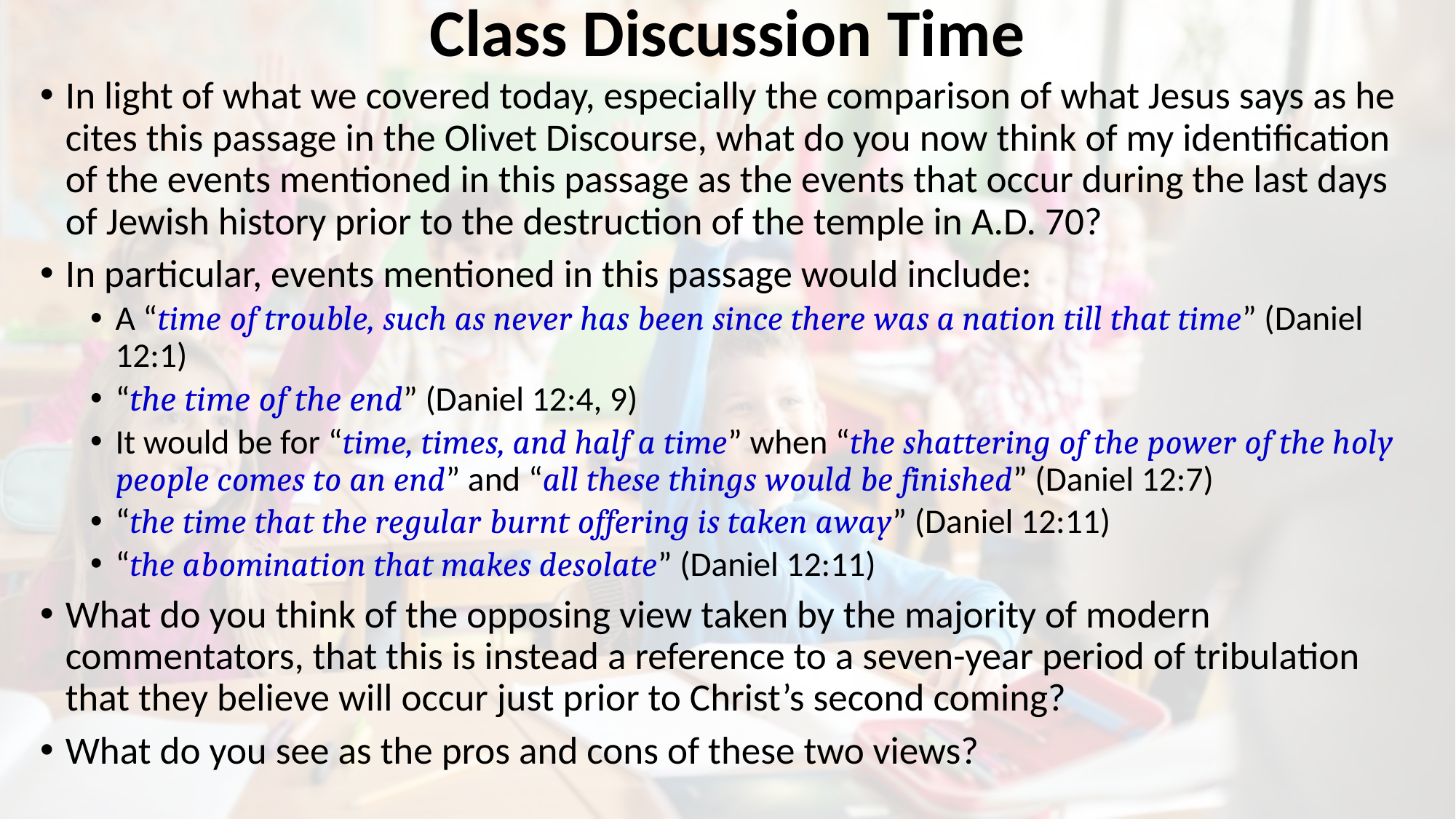

# Class Discussion Time
In light of what we covered today, especially the comparison of what Jesus says as he cites this passage in the Olivet Discourse, what do you now think of my identification of the events mentioned in this passage as the events that occur during the last days of Jewish history prior to the destruction of the temple in A.D. 70?
In particular, events mentioned in this passage would include:
A “time of trouble, such as never has been since there was a nation till that time” (Daniel 12:1)
“the time of the end” (Daniel 12:4, 9)
It would be for “time, times, and half a time” when “the shattering of the power of the holy people comes to an end” and “all these things would be finished” (Daniel 12:7)
“the time that the regular burnt offering is taken away” (Daniel 12:11)
“the abomination that makes desolate” (Daniel 12:11)
What do you think of the opposing view taken by the majority of modern commentators, that this is instead a reference to a seven-year period of tribulation that they believe will occur just prior to Christ’s second coming?
What do you see as the pros and cons of these two views?